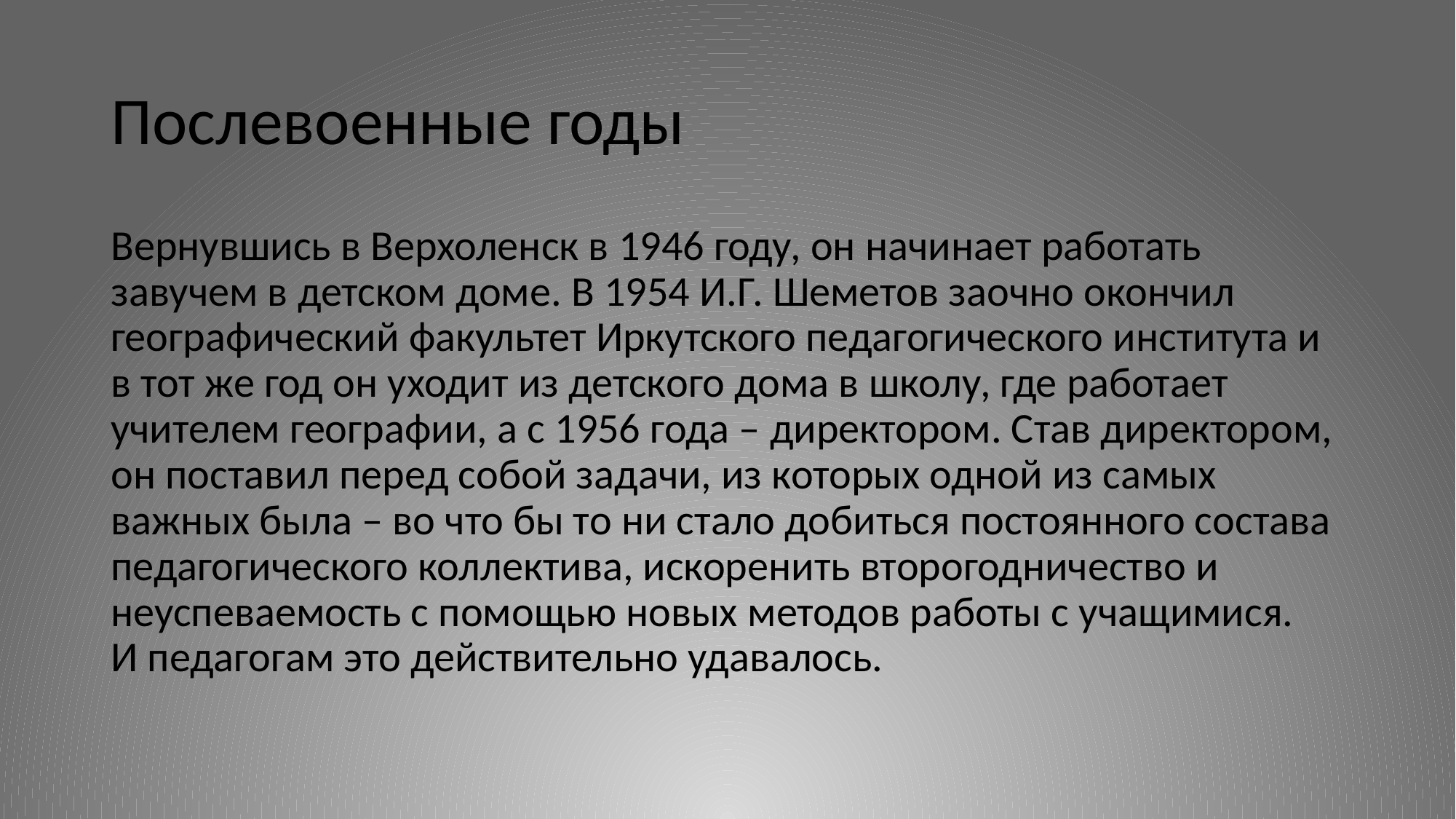

# Послевоенные годы
Вернувшись в Верхоленск в 1946 году, он начинает работать завучем в детском доме. В 1954 И.Г. Шеметов заочно окончил географический факультет Иркутского педагогического института и в тот же год он уходит из детского дома в школу, где работает учителем географии, а с 1956 года – директором. Став директором, он поставил перед собой задачи, из которых одной из самых важных была – во что бы то ни стало добиться постоянного состава педагогического коллектива, искоренить второгодничество и неуспеваемость с помощью новых методов работы с учащимися.
И педагогам это действительно удавалось.